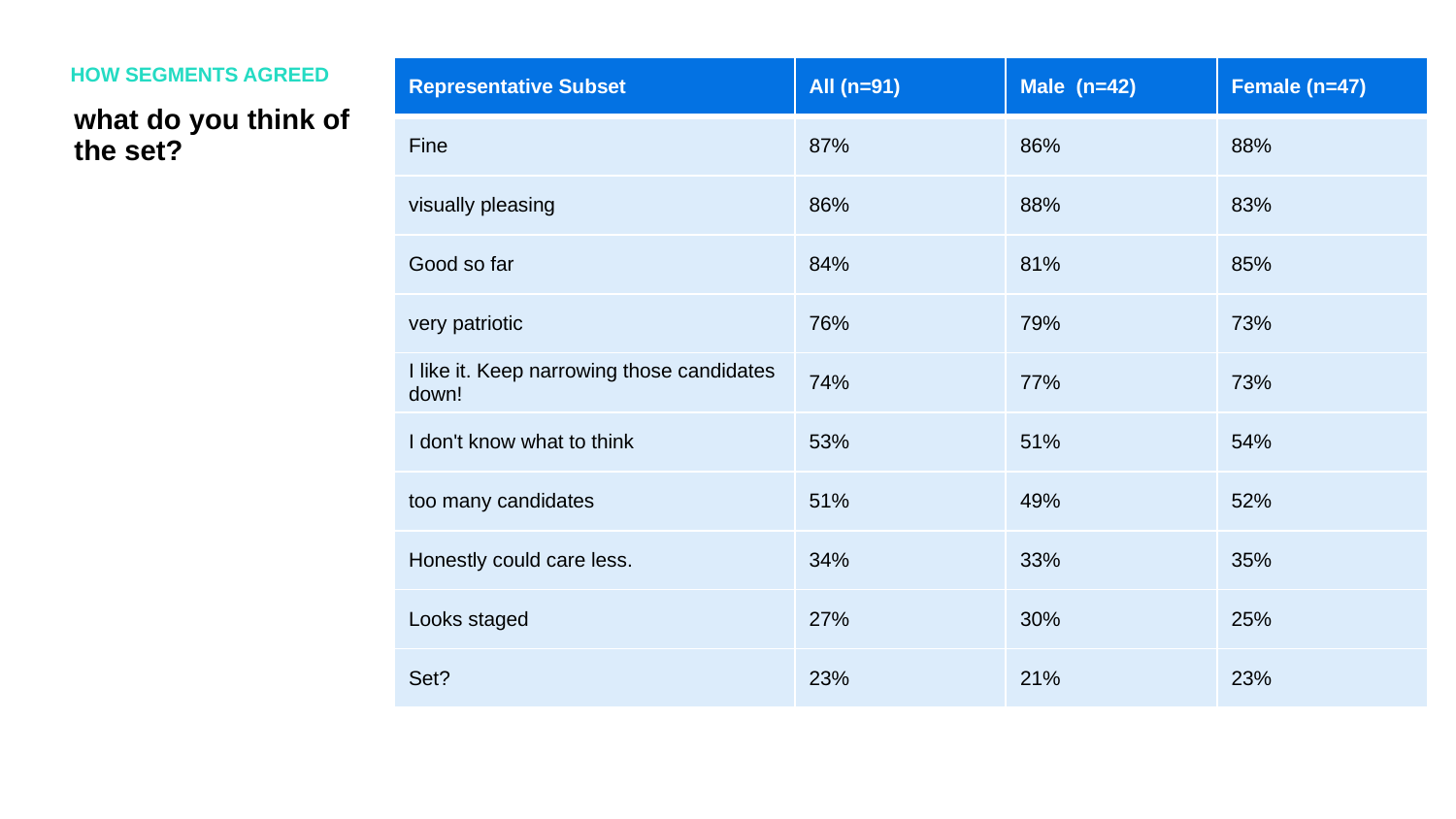

HOW SEGMENTS AGREED
| Representative Subset | All (n=91) | Male (n=42) | Female (n=47) |
| --- | --- | --- | --- |
| Fine | 87% | 86% | 88% |
| visually pleasing | 86% | 88% | 83% |
| Good so far | 84% | 81% | 85% |
| very patriotic | 76% | 79% | 73% |
| I like it. Keep narrowing those candidates down! | 74% | 77% | 73% |
| I don't know what to think | 53% | 51% | 54% |
| too many candidates | 51% | 49% | 52% |
| Honestly could care less. | 34% | 33% | 35% |
| Looks staged | 27% | 30% | 25% |
| Set? | 23% | 21% | 23% |
what do you think of the set?